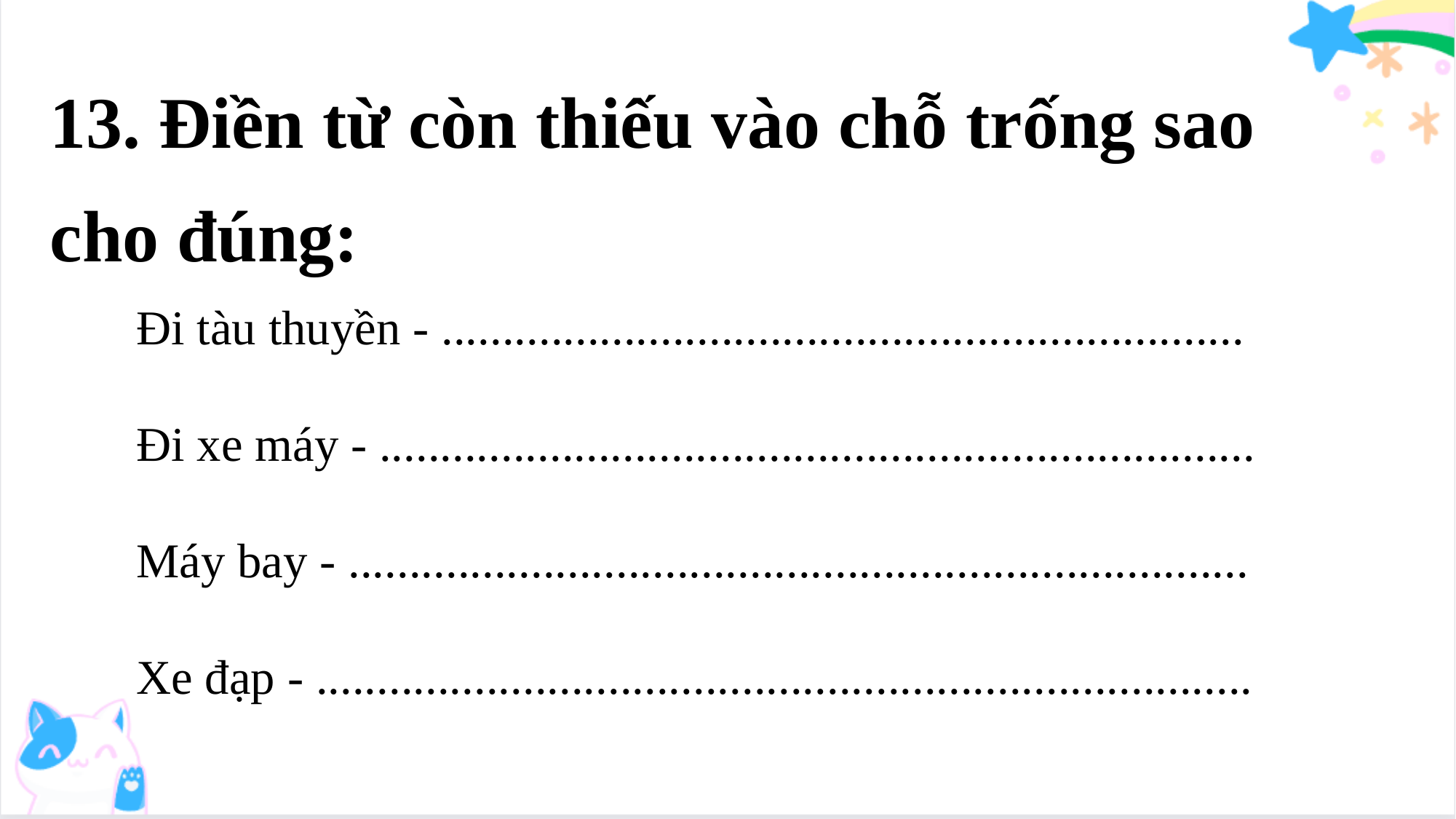

13. Điền từ còn thiếu vào chỗ trống sao cho đúng:
 Đi tàu thuyền - ..................................................................
 Đi xe máy - ........................................................................
 Máy bay - ..........................................................................
 Xe đạp - .............................................................................